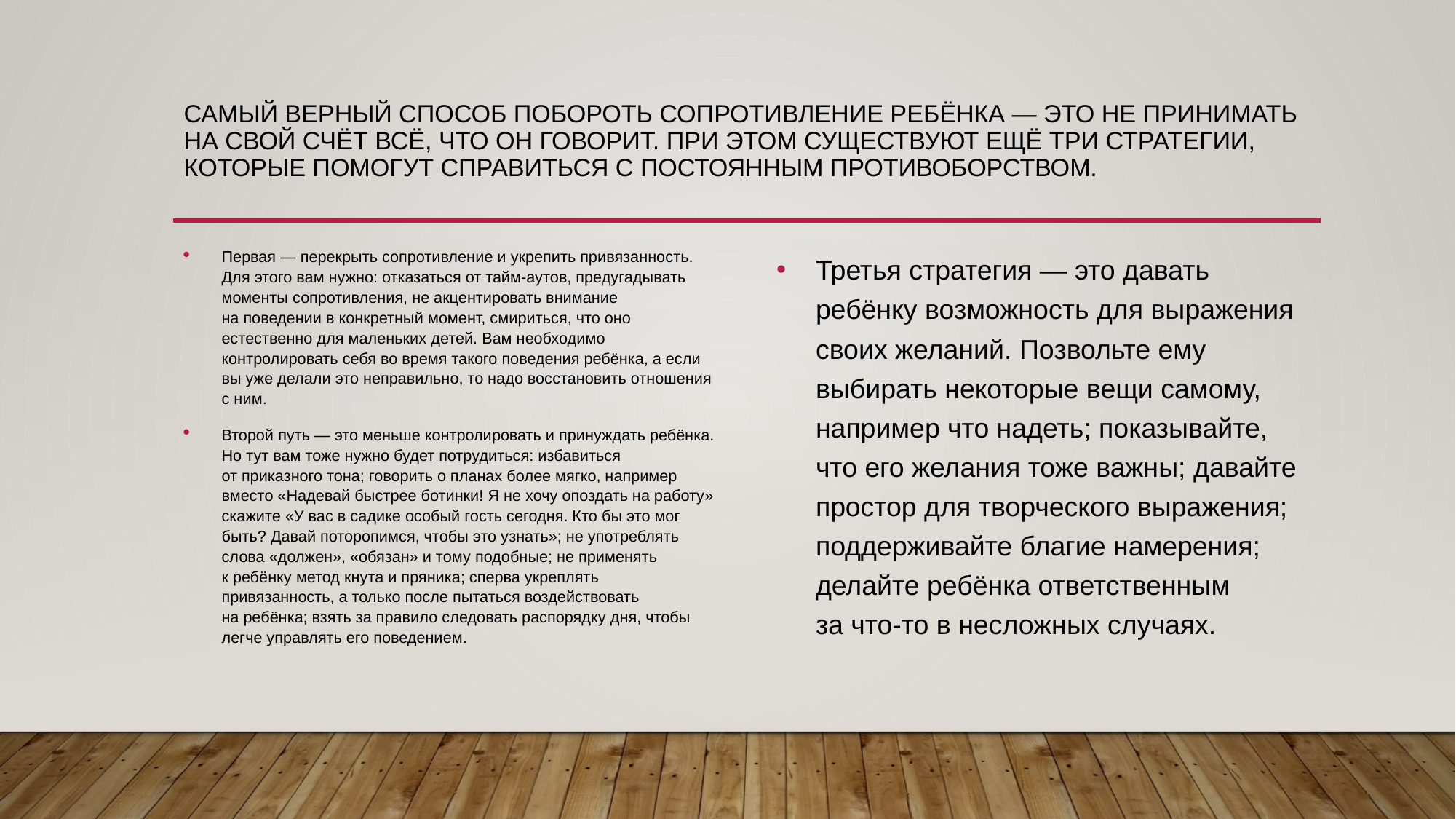

# Самый верный способ побороть сопротивление ребёнка — это не принимать на свой счёт всё, что он говорит. При этом существуют ещё три стратегии, которые помогут справиться с постоянным противоборством.
Первая — перекрыть сопротивление и укрепить привязанность. Для этого вам нужно: отказаться от тайм-аутов, предугадывать моменты сопротивления, не акцентировать внимание на поведении в конкретный момент, смириться, что оно естественно для маленьких детей. Вам необходимо контролировать себя во время такого поведения ребёнка, а если вы уже делали это неправильно, то надо восстановить отношения с ним.
Второй путь — это меньше контролировать и принуждать ребёнка. Но тут вам тоже нужно будет потрудиться: избавиться от приказного тона; говорить о планах более мягко, например вместо «Надевай быстрее ботинки! Я не хочу опоздать на работу» скажите «У вас в садике особый гость сегодня. Кто бы это мог быть? Давай поторопимся, чтобы это узнать»; не употреблять слова «должен», «обязан» и тому подобные; не применять к ребёнку метод кнута и пряника; сперва укреплять привязанность, а только после пытаться воздействовать на ребёнка; взять за правило следовать распорядку дня, чтобы легче управлять его поведением.

Третья стратегия — это давать ребёнку возможность для выражения своих желаний. Позвольте ему выбирать некоторые вещи самому, например что надеть; показывайте, что его желания тоже важны; давайте простор для творческого выражения; поддерживайте благие намерения; делайте ребёнка ответственным за что-то в несложных случаях.